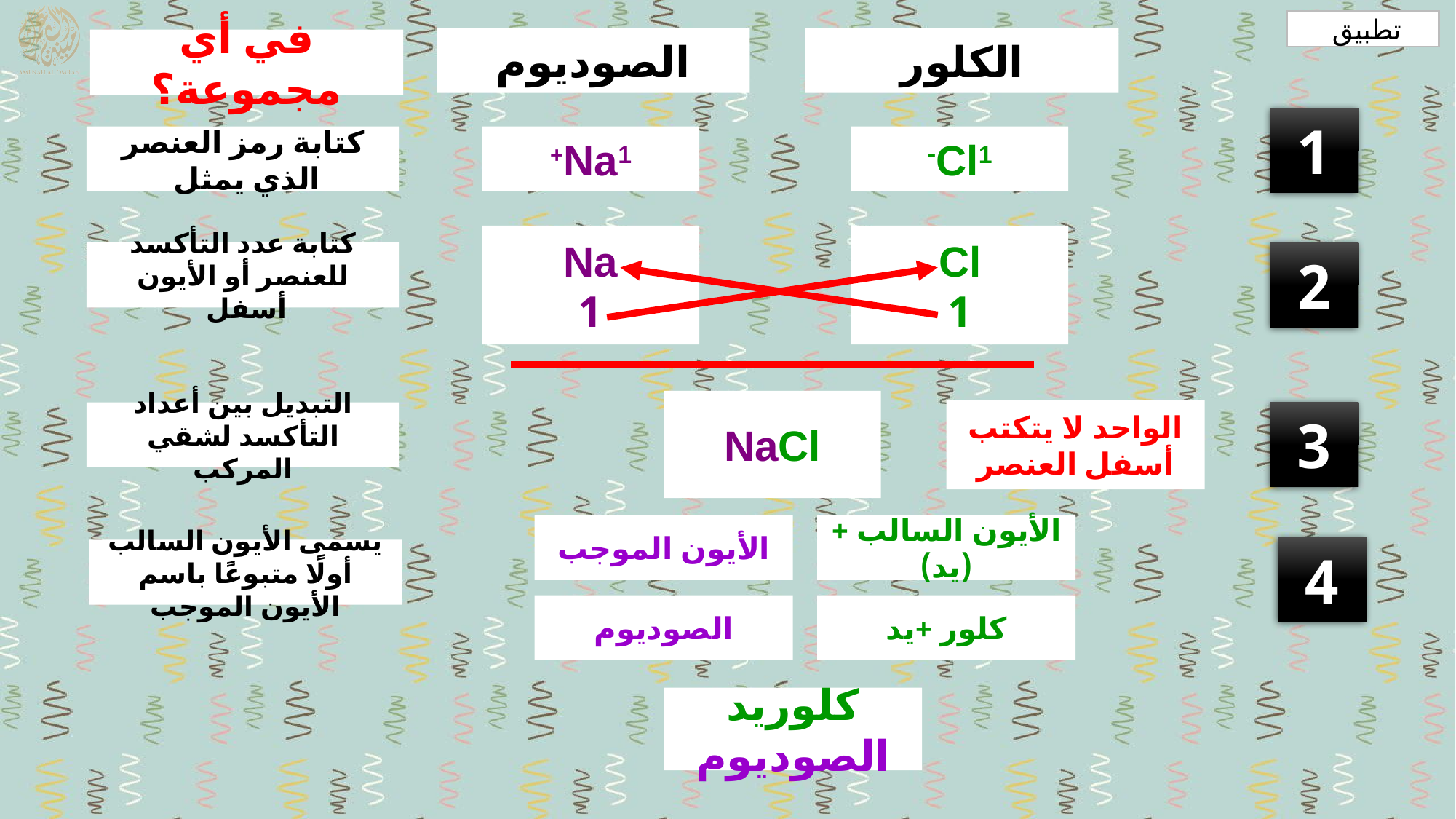

تطبيق
الصوديوم
الكلور
في أي مجموعة؟
1
كتابة رمز العنصر الذي يمثل
Na1+
Cl1-
Na
1
Cl
1
كتابة عدد التأكسد للعنصر أو الأيون أسفل
2
NaCl
الواحد لا يتكتب أسفل العنصر
3
التبديل بين أعداد التأكسد لشقي المركب
الأيون الموجب
الأيون السالب + (يد)
4
يسمى الأيون السالب أولًا متبوعًا باسم الأيون الموجب
الصوديوم
كلور +يد
كلوريد الصوديوم